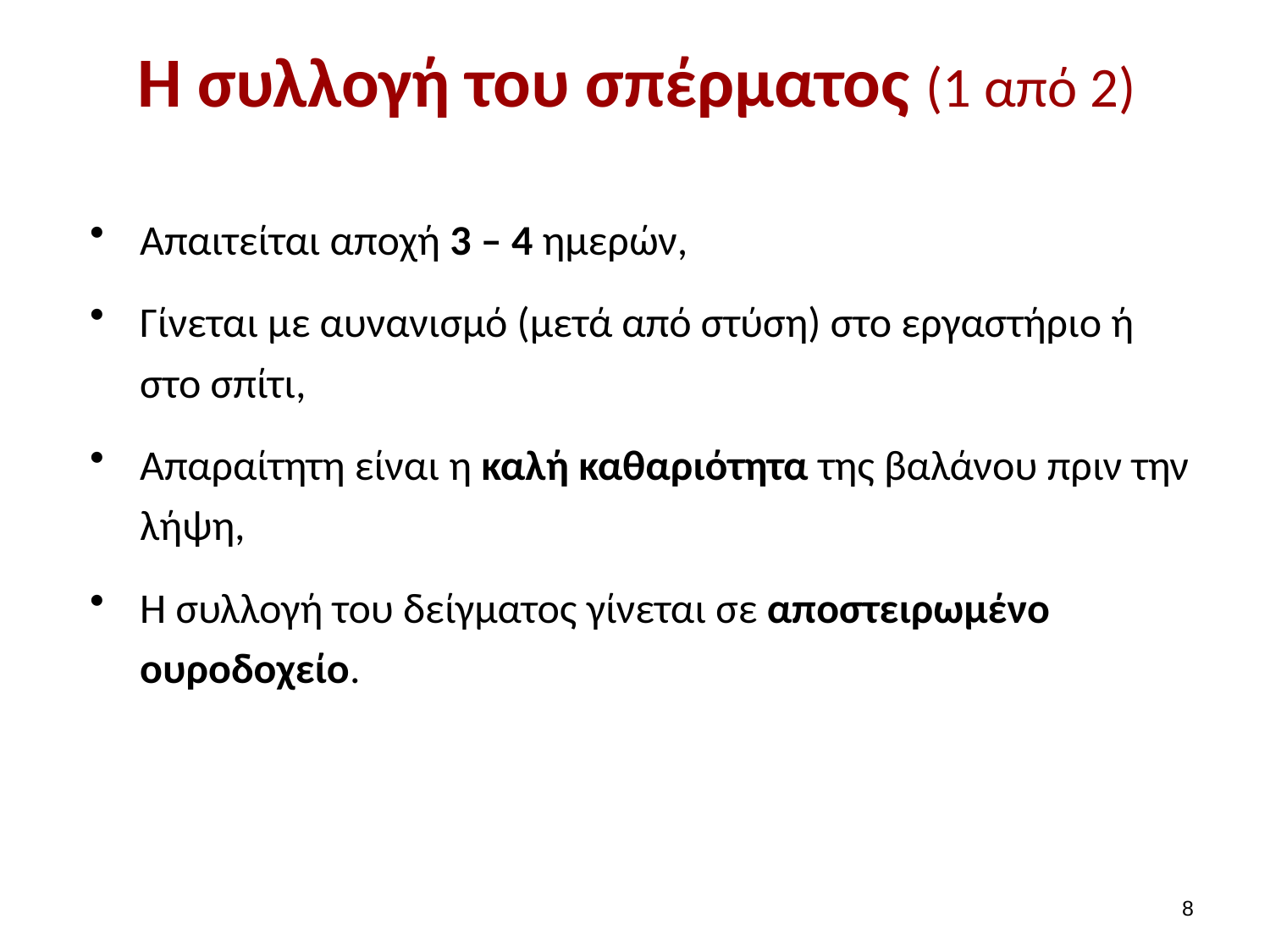

# Η συλλογή του σπέρματος (1 από 2)
Απαιτείται αποχή 3 – 4 ημερών,
Γίνεται με αυνανισμό (μετά από στύση) στο εργαστήριο ή στο σπίτι,
Απαραίτητη είναι η καλή καθαριότητα της βαλάνου πριν την λήψη,
Η συλλογή του δείγματος γίνεται σε αποστειρωμένο ουροδοχείο.
8